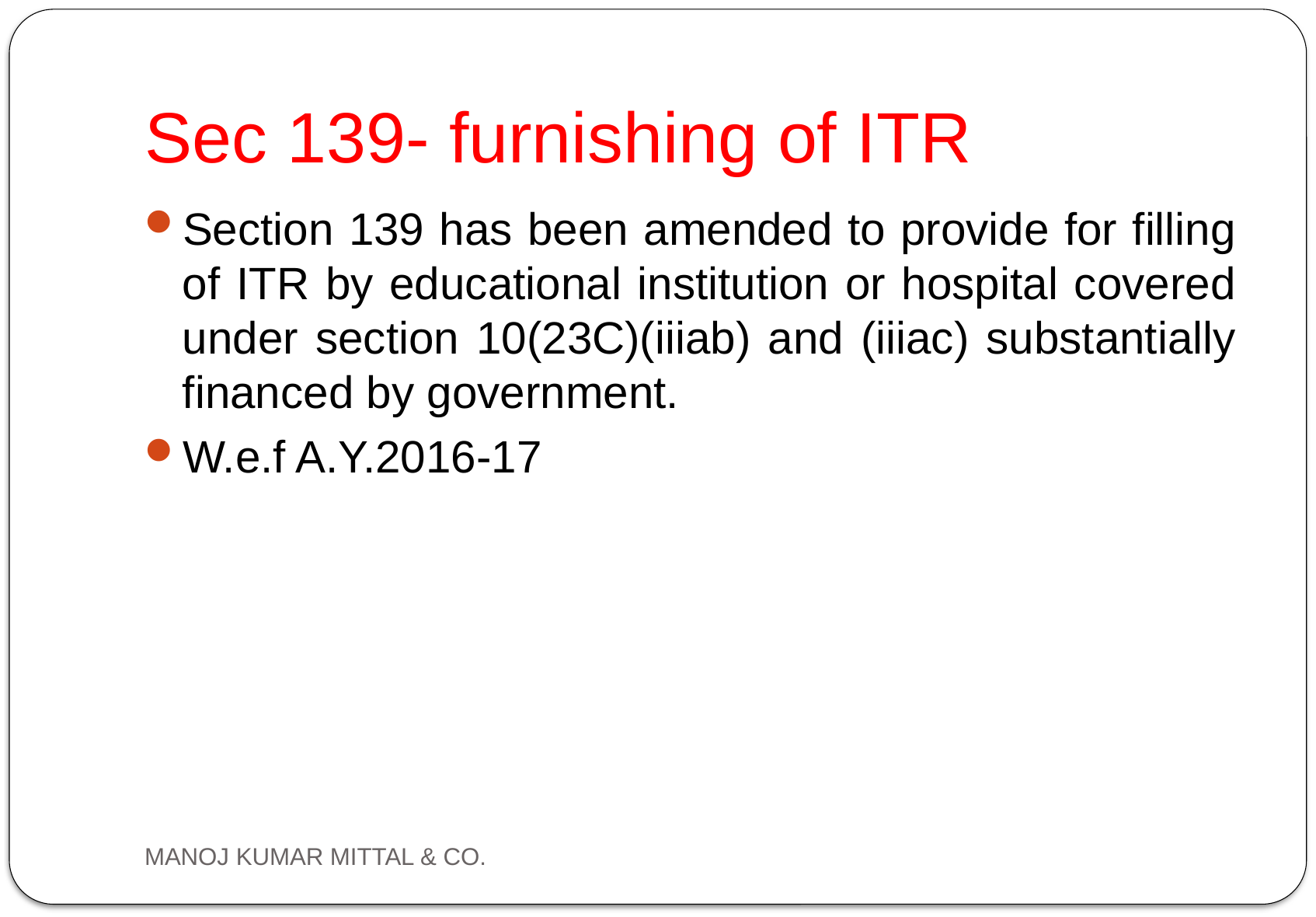

# Sec 139- furnishing of ITR
Section 139 has been amended to provide for filling of ITR by educational institution or hospital covered under section 10(23C)(iiiab) and (iiiac) substantially financed by government.
W.e.f A.Y.2016-17
MANOJ KUMAR MITTAL & CO.